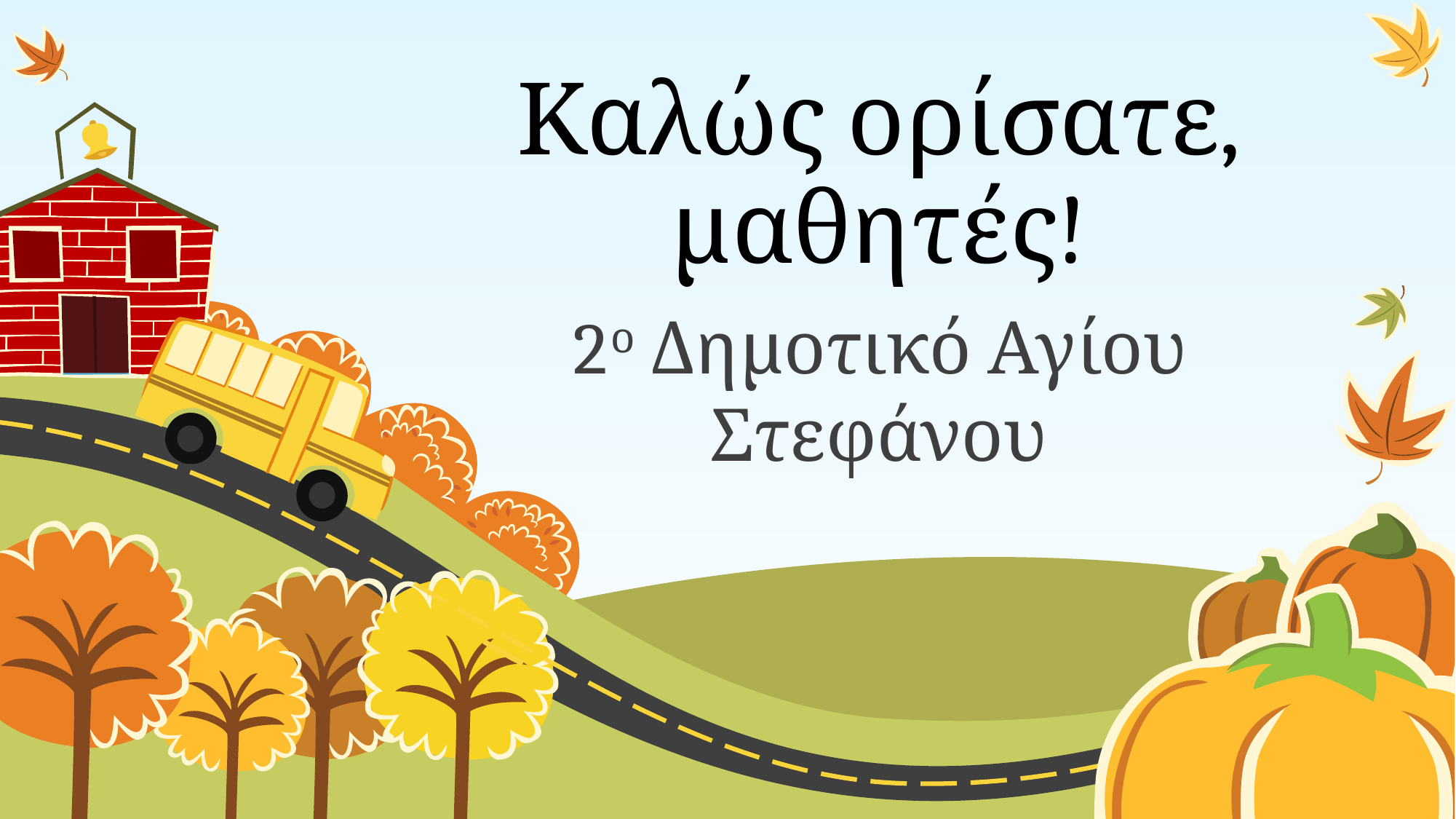

# Καλώς ορίσατε, μαθητές!
2ο Δημοτικό Αγίου Στεφάνου